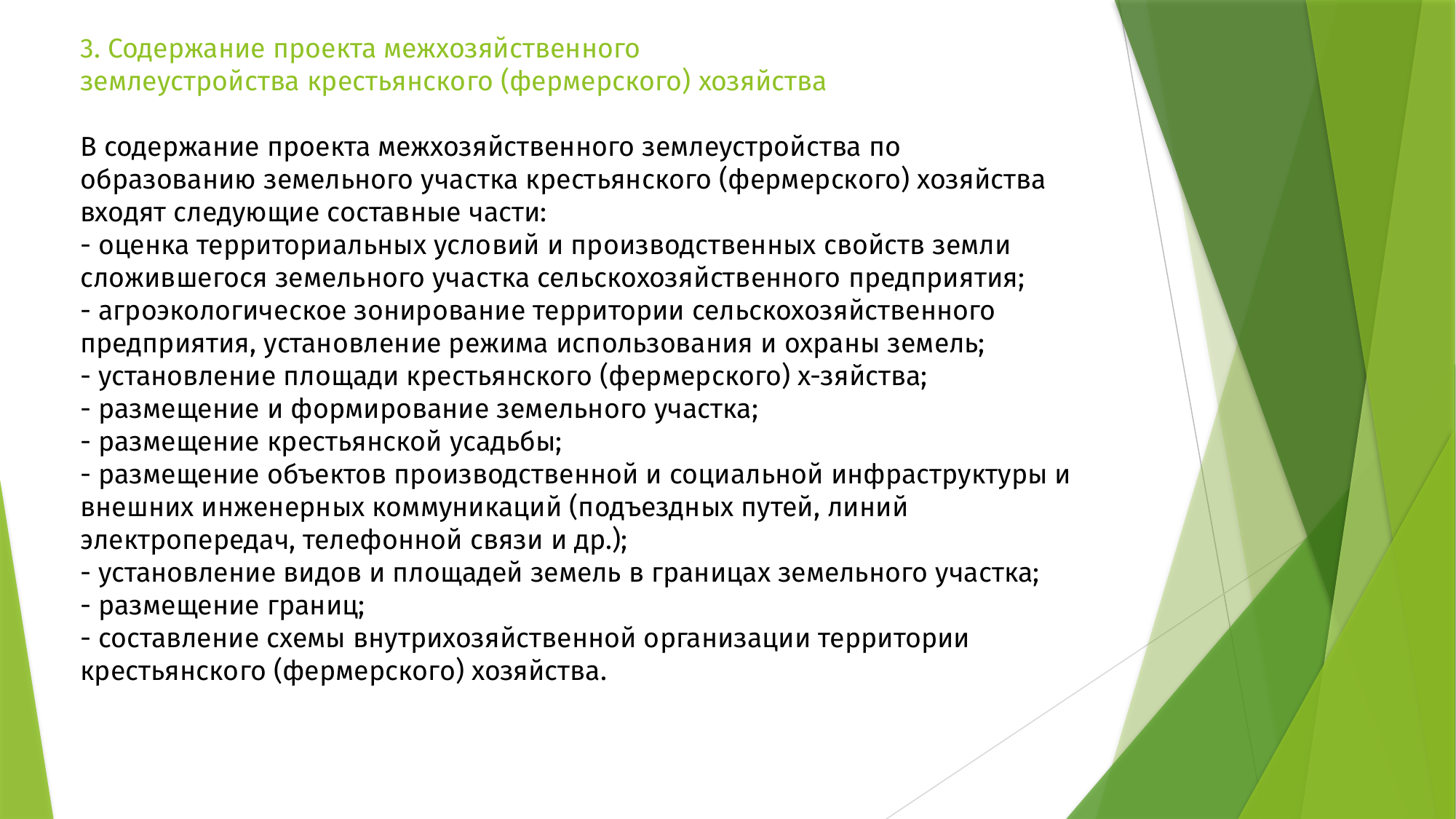

3. Содержание проекта межхозяйственного
землеустройства крестьянского (фермерского) хозяйства

В содержание проекта межхозяйственного землеустройства по образованию земельного участка крестьянского (фермерского) хозяйства входят следующие составные части:
- оценка территориальных условий и производственных свойств земли сложившегося земельного участка сельскохозяйственного предприятия;
- агроэкологическое зонирование территории сельскохозяйственного предприятия, установление режима использования и охраны земель;
- установление площади крестьянского (фермерского) х-зяйства;
- размещение и формирование земельного участка;
- размещение крестьянской усадьбы;
- размещение объектов производственной и социальной инфраструктуры и внешних инженерных коммуникаций (подъездных путей, линий электропередач, телефонной связи и др.);
- установление видов и площадей земель в границах земельного участка;
- размещение границ;
- составление схемы внутрихозяйственной организации территории крестьянского (фермерского) хозяйства.